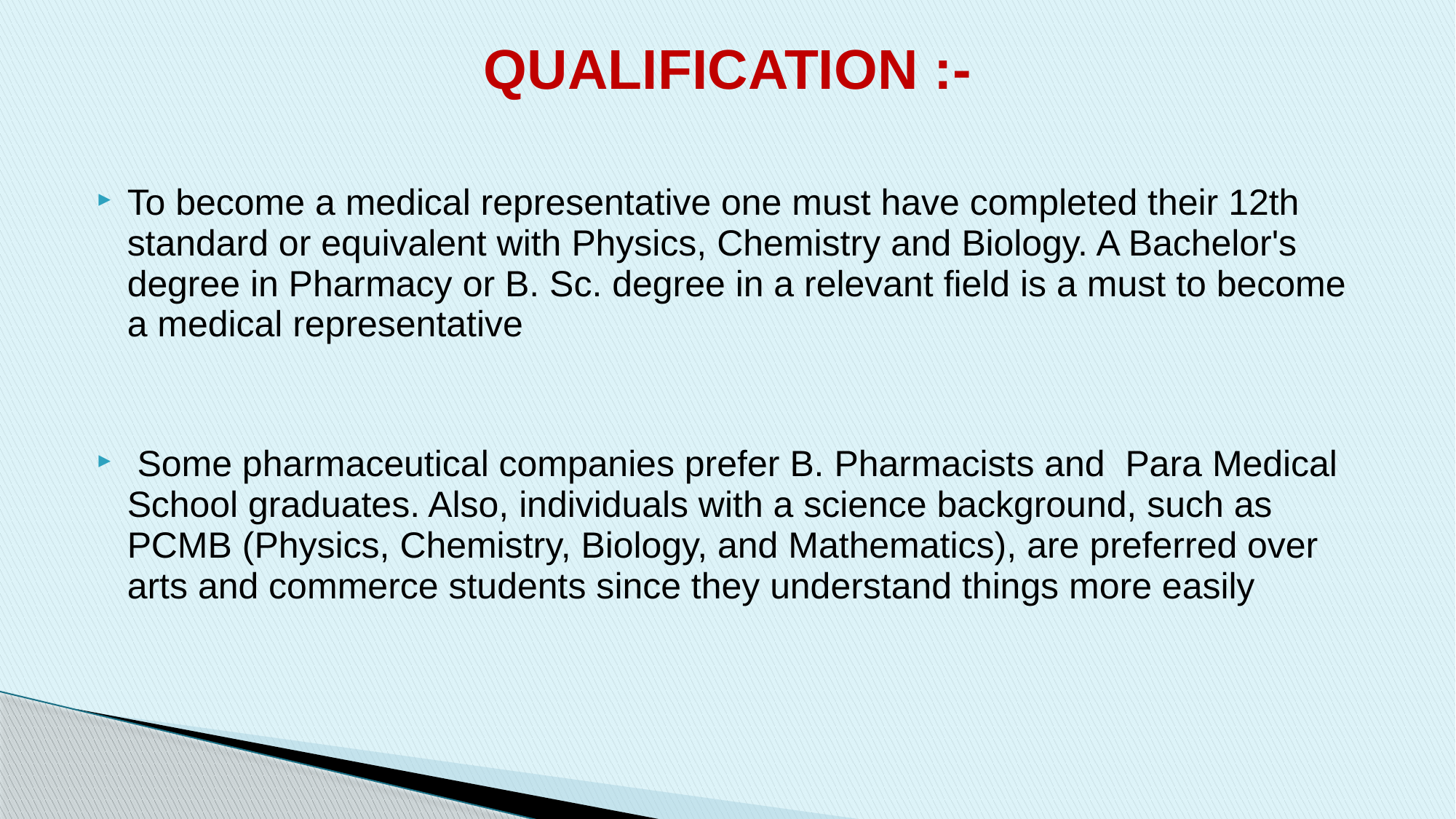

# QUALIFICATION :-
To become a medical representative one must have completed their 12th standard or equivalent with Physics, Chemistry and Biology. A Bachelor's degree in Pharmacy or B. Sc. degree in a relevant field is a must to become a medical representative

 Some pharmaceutical companies prefer B. Pharmacists and  Para Medical School graduates. Also, individuals with a science background, such as PCMB (Physics, Chemistry, Biology, and Mathematics), are preferred over arts and commerce students since they understand things more easily